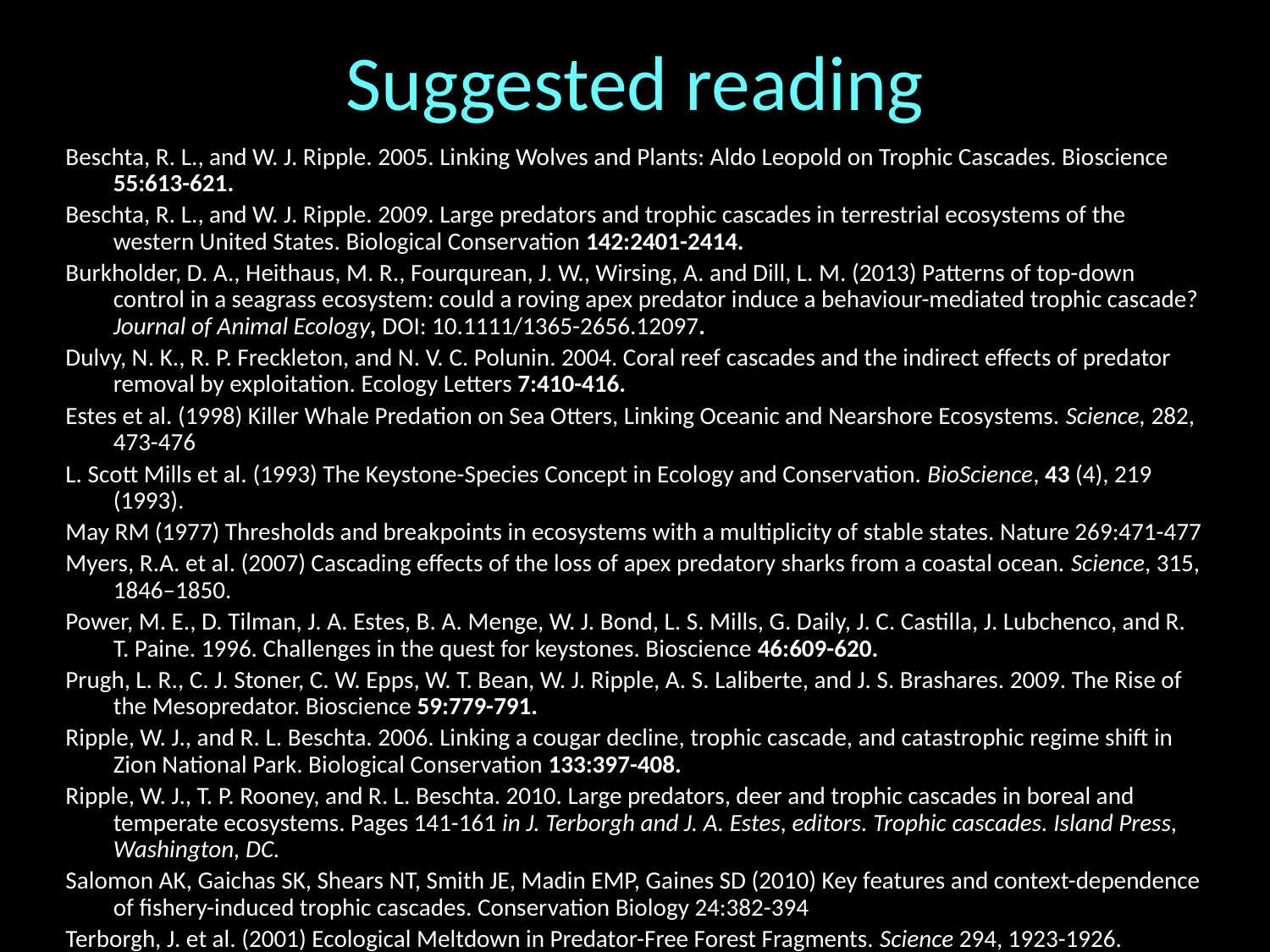

# Suggested reading
Beschta, R. L., and W. J. Ripple. 2005. Linking Wolves and Plants: Aldo Leopold on Trophic Cascades. Bioscience 55:613-621.
Beschta, R. L., and W. J. Ripple. 2009. Large predators and trophic cascades in terrestrial ecosystems of the western United States. Biological Conservation 142:2401-2414.
Burkholder, D. A., Heithaus, M. R., Fourqurean, J. W., Wirsing, A. and Dill, L. M. (2013) Patterns of top-down control in a seagrass ecosystem: could a roving apex predator induce a behaviour-mediated trophic cascade? Journal of Animal Ecology, DOI: 10.1111/1365-2656.12097.
Dulvy, N. K., R. P. Freckleton, and N. V. C. Polunin. 2004. Coral reef cascades and the indirect effects of predator removal by exploitation. Ecology Letters 7:410-416.
Estes et al. (1998) Killer Whale Predation on Sea Otters, Linking Oceanic and Nearshore Ecosystems. Science, 282, 473-476
L. Scott Mills et al. (1993) The Keystone-Species Concept in Ecology and Conservation. BioScience, 43 (4), 219 (1993).
May RM (1977) Thresholds and breakpoints in ecosystems with a multiplicity of stable states. Nature 269:471-477
Myers, R.A. et al. (2007) Cascading effects of the loss of apex predatory sharks from a coastal ocean. Science, 315, 1846–1850.
Power, M. E., D. Tilman, J. A. Estes, B. A. Menge, W. J. Bond, L. S. Mills, G. Daily, J. C. Castilla, J. Lubchenco, and R. T. Paine. 1996. Challenges in the quest for keystones. Bioscience 46:609-620.
Prugh, L. R., C. J. Stoner, C. W. Epps, W. T. Bean, W. J. Ripple, A. S. Laliberte, and J. S. Brashares. 2009. The Rise of the Mesopredator. Bioscience 59:779-791.
Ripple, W. J., and R. L. Beschta. 2006. Linking a cougar decline, trophic cascade, and catastrophic regime shift in Zion National Park. Biological Conservation 133:397-408.
Ripple, W. J., T. P. Rooney, and R. L. Beschta. 2010. Large predators, deer and trophic cascades in boreal and temperate ecosystems. Pages 141-161 in J. Terborgh and J. A. Estes, editors. Trophic cascades. Island Press, Washington, DC.
Salomon AK, Gaichas SK, Shears NT, Smith JE, Madin EMP, Gaines SD (2010) Key features and context-dependence of fishery-induced trophic cascades. Conservation Biology 24:382-394
Terborgh, J. et al. (2001) Ecological Meltdown in Predator-Free Forest Fragments. Science 294, 1923-1926.